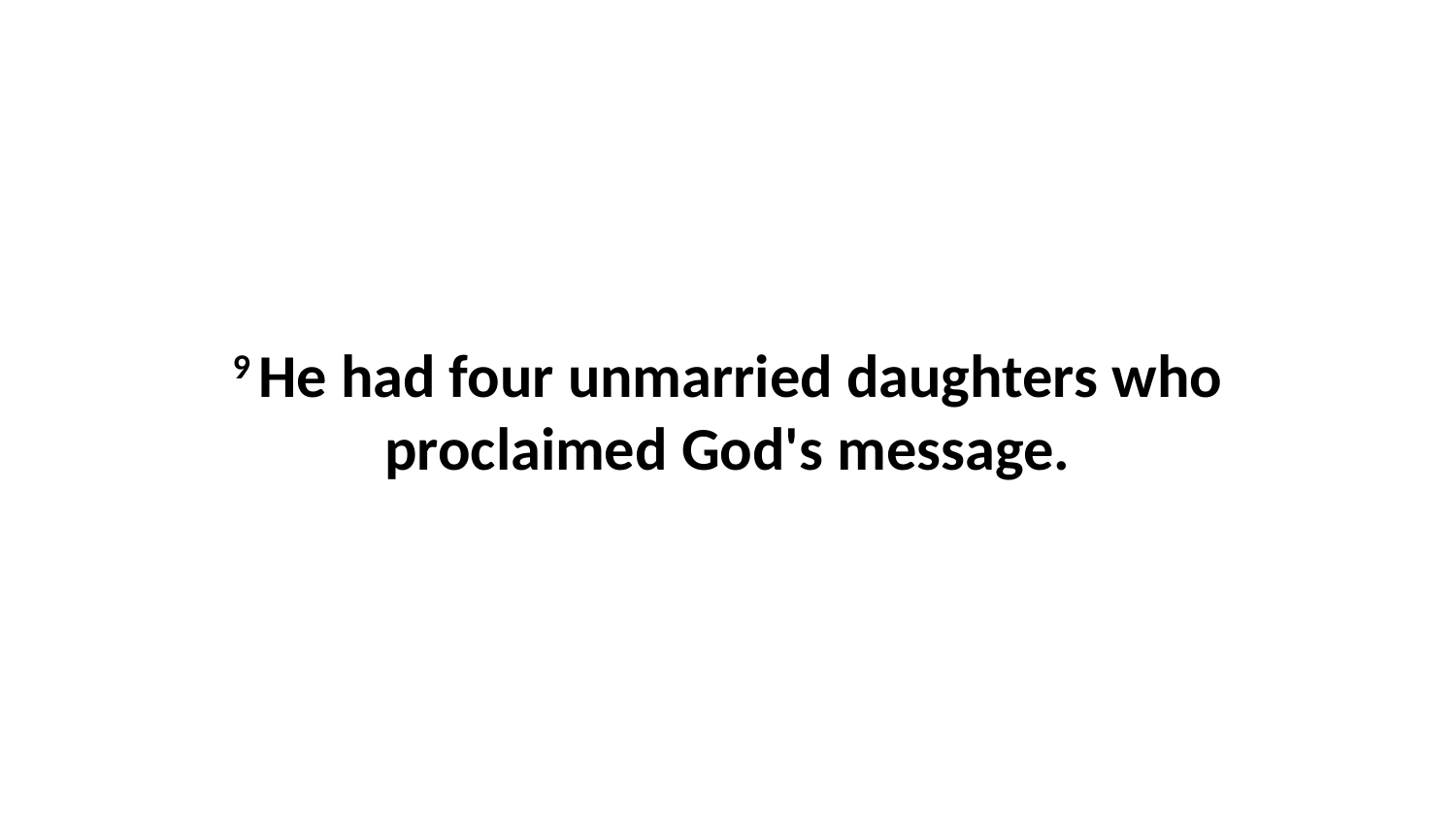

9 He had four unmarried daughters who proclaimed God's message.